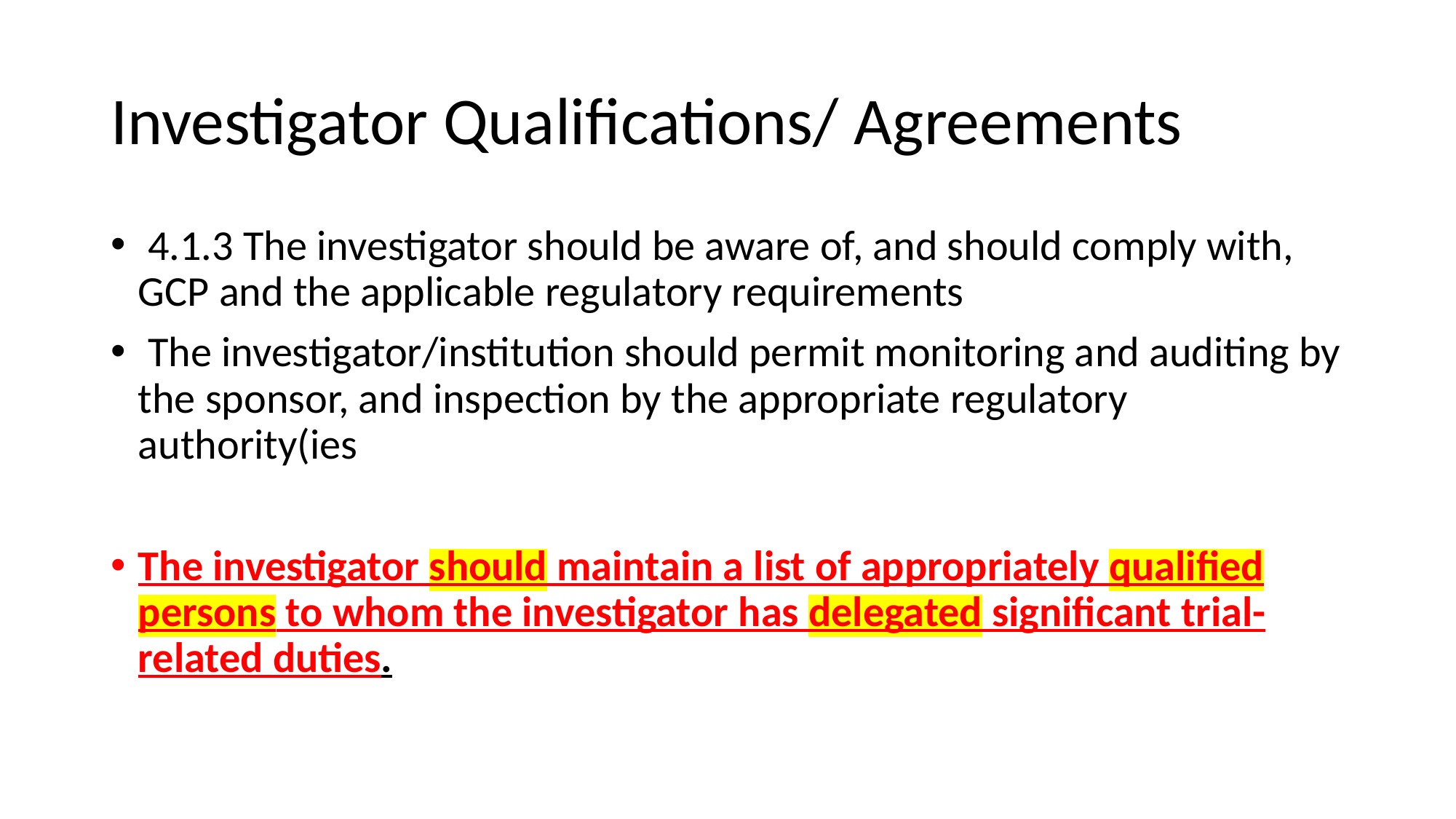

# Investigator Qualifications/ Agreements
 4.1.3 The investigator should be aware of, and should comply with, GCP and the applicable regulatory requirements
 The investigator/institution should permit monitoring and auditing by the sponsor, and inspection by the appropriate regulatory authority(ies

The investigator should maintain a list of appropriately qualified persons to whom the investigator has delegated significant trial-related duties.